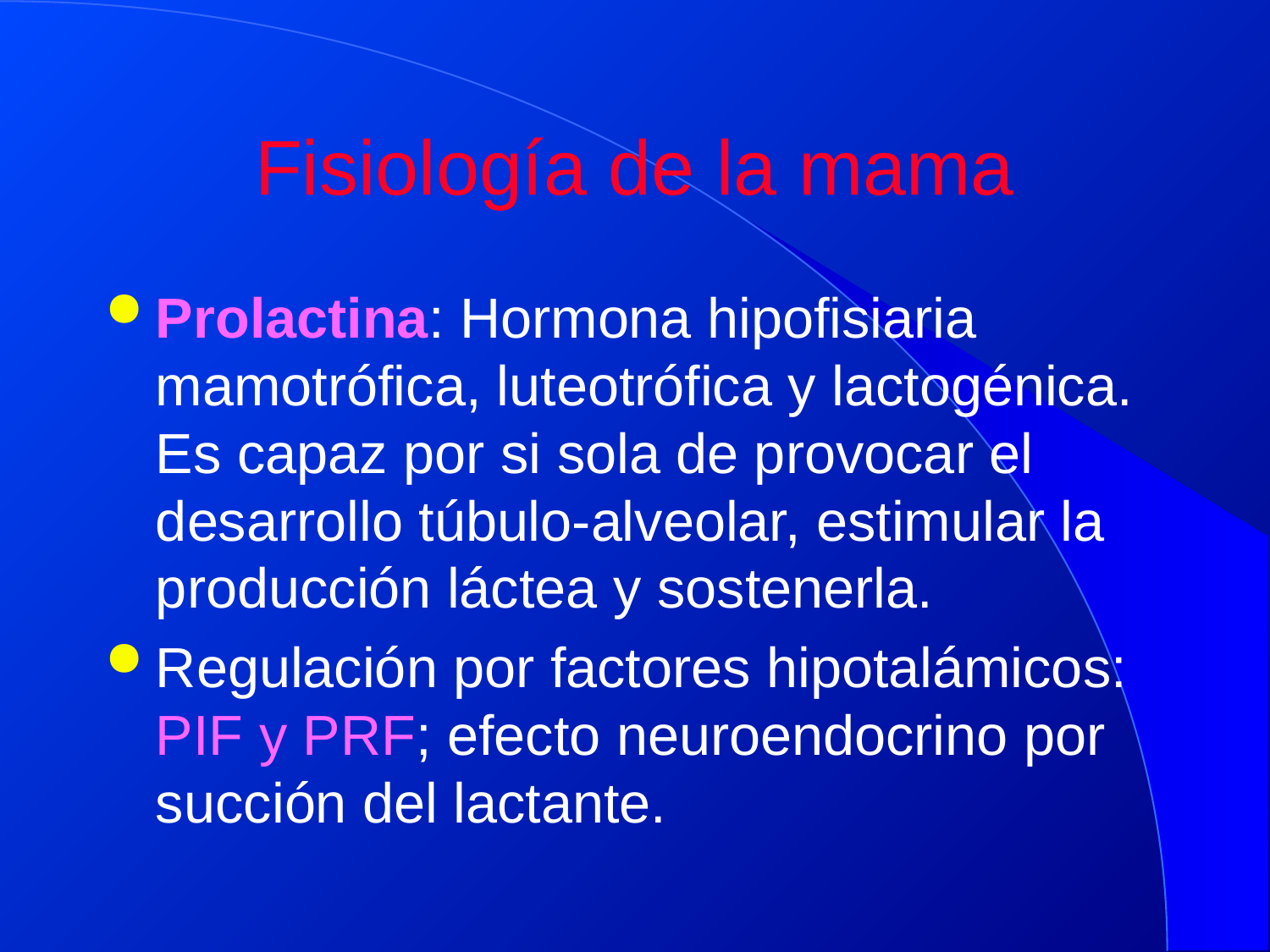

# Fisiología de la mama
Prolactina: Hormona hipofisiaria mamotrófica, luteotrófica y lactogénica. Es capaz por si sola de provocar el desarrollo túbulo-alveolar, estimular la producción láctea y sostenerla.
Regulación por factores hipotalámicos: PIF y PRF; efecto neuroendocrino por succión del lactante.